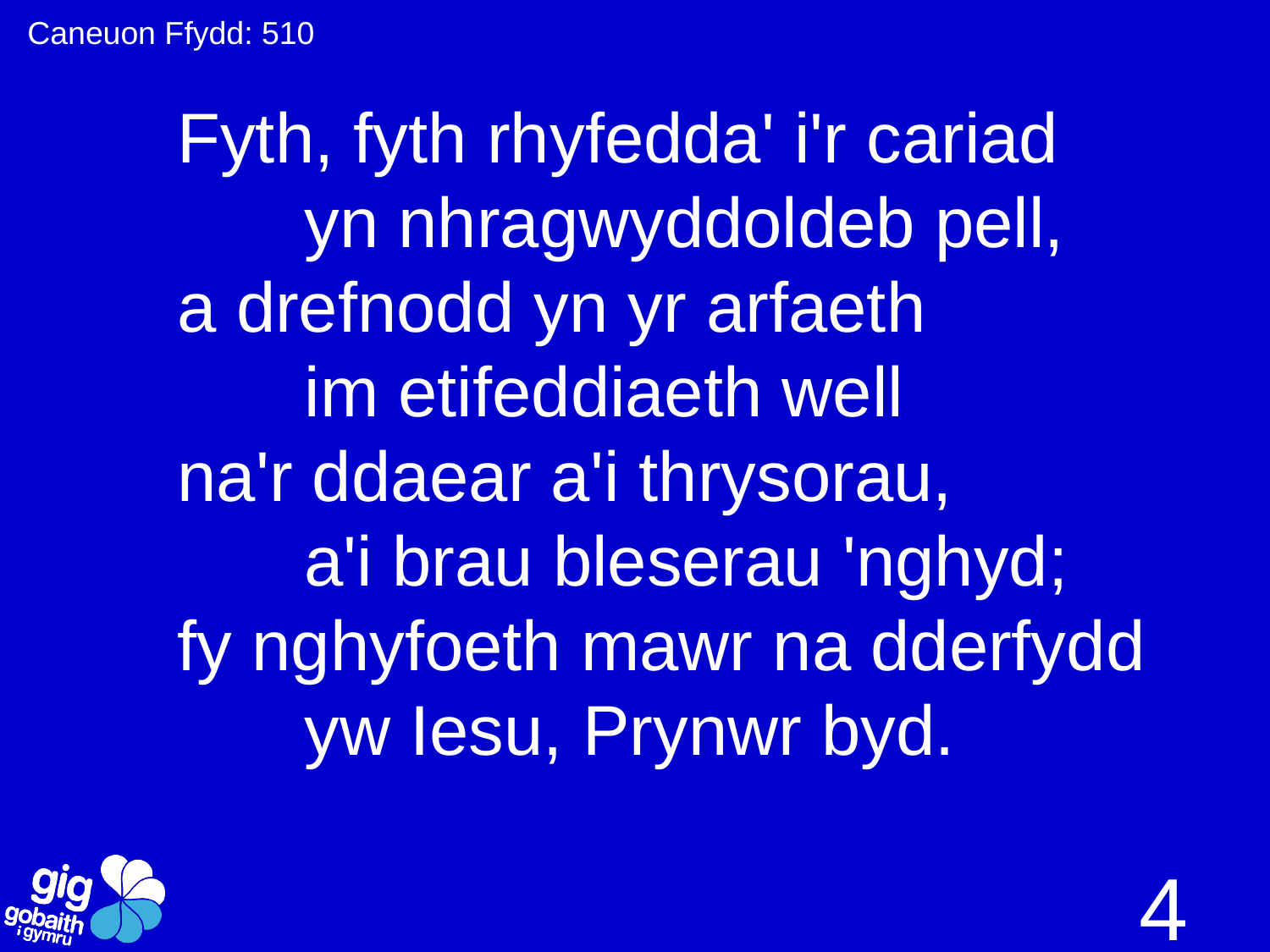

Caneuon Ffydd: 510
Fyth, fyth rhyfedda' i'r cariad
	yn nhragwyddoldeb pell,
a drefnodd yn yr arfaeth
	im etifeddiaeth well
na'r ddaear a'i thrysorau,
	a'i brau bleserau 'nghyd;
fy nghyfoeth mawr na dderfydd
	yw Iesu, Prynwr byd.
4